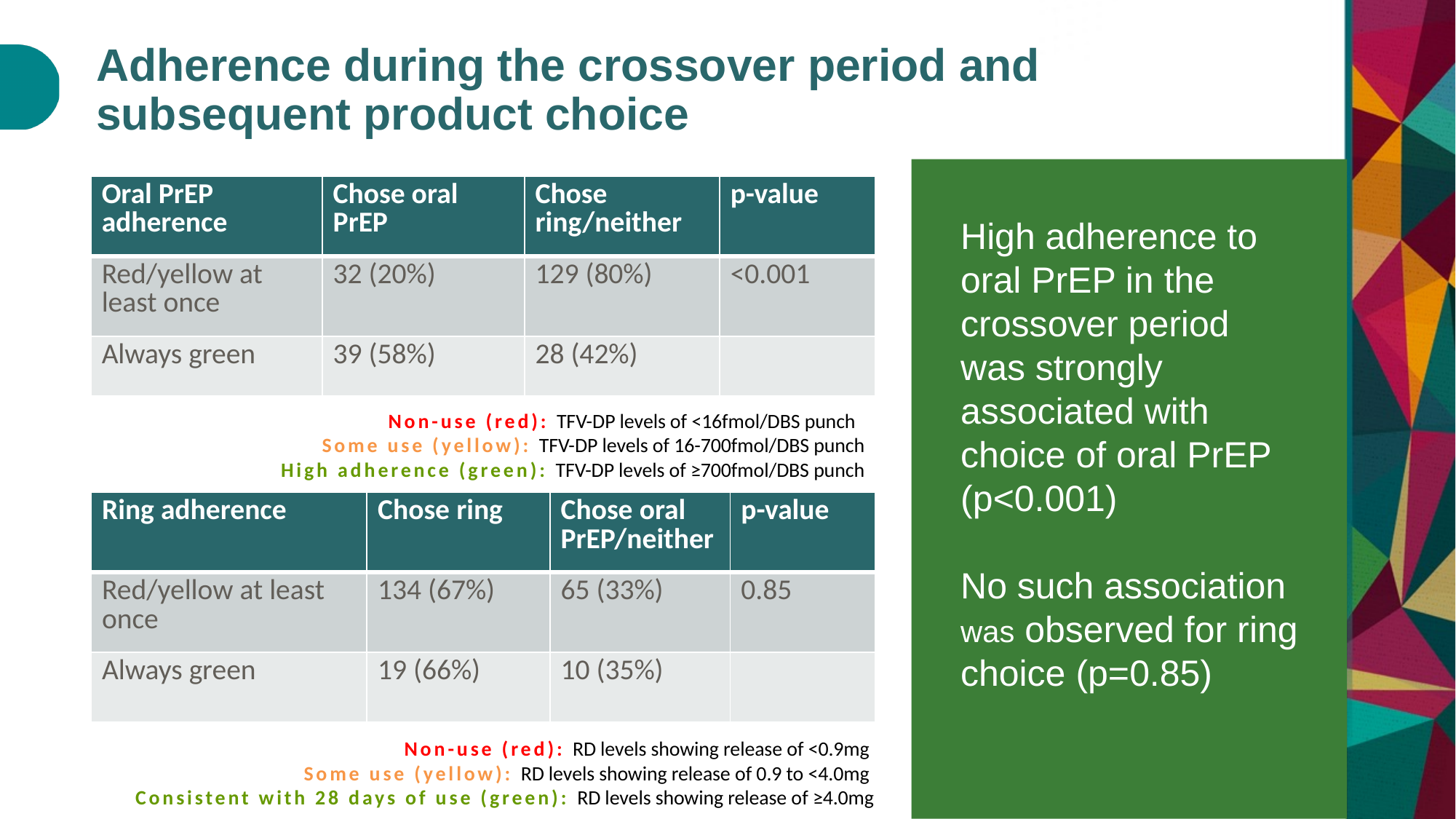

# Adherence during the crossover period and subsequent product choice

| Oral PrEP adherence | Chose oral PrEP | Chose ring/neither | p-value |
| --- | --- | --- | --- |
| Red/yellow at least once | 32 (20%) | 129 (80%) | <0.001 |
| Always green | 39 (58%) | 28 (42%) |  |
High adherence to oral PrEP in the crossover period was strongly associated with choice of oral PrEP (p<0.001)

No such association was observed for ring choice (p=0.85)
Non-use (red): TFV-DP levels of <16fmol/DBS punch
Some use (yellow): TFV-DP levels of 16-700fmol/DBS punch
High adherence (green): TFV-DP levels of ≥700fmol/DBS punch
| Ring adherence | Chose ring | Chose oral PrEP/neither | p-value |
| --- | --- | --- | --- |
| Red/yellow at least once | 134 (67%) | 65 (33%) | 0.85 |
| Always green | 19 (66%) | 10 (35%) |  |
Non-use (red): RD levels showing release of <0.9mg
Some use (yellow): RD levels showing release of 0.9 to <4.0mg
Consistent with 28 days of use (green): RD levels showing release of ≥4.0mg